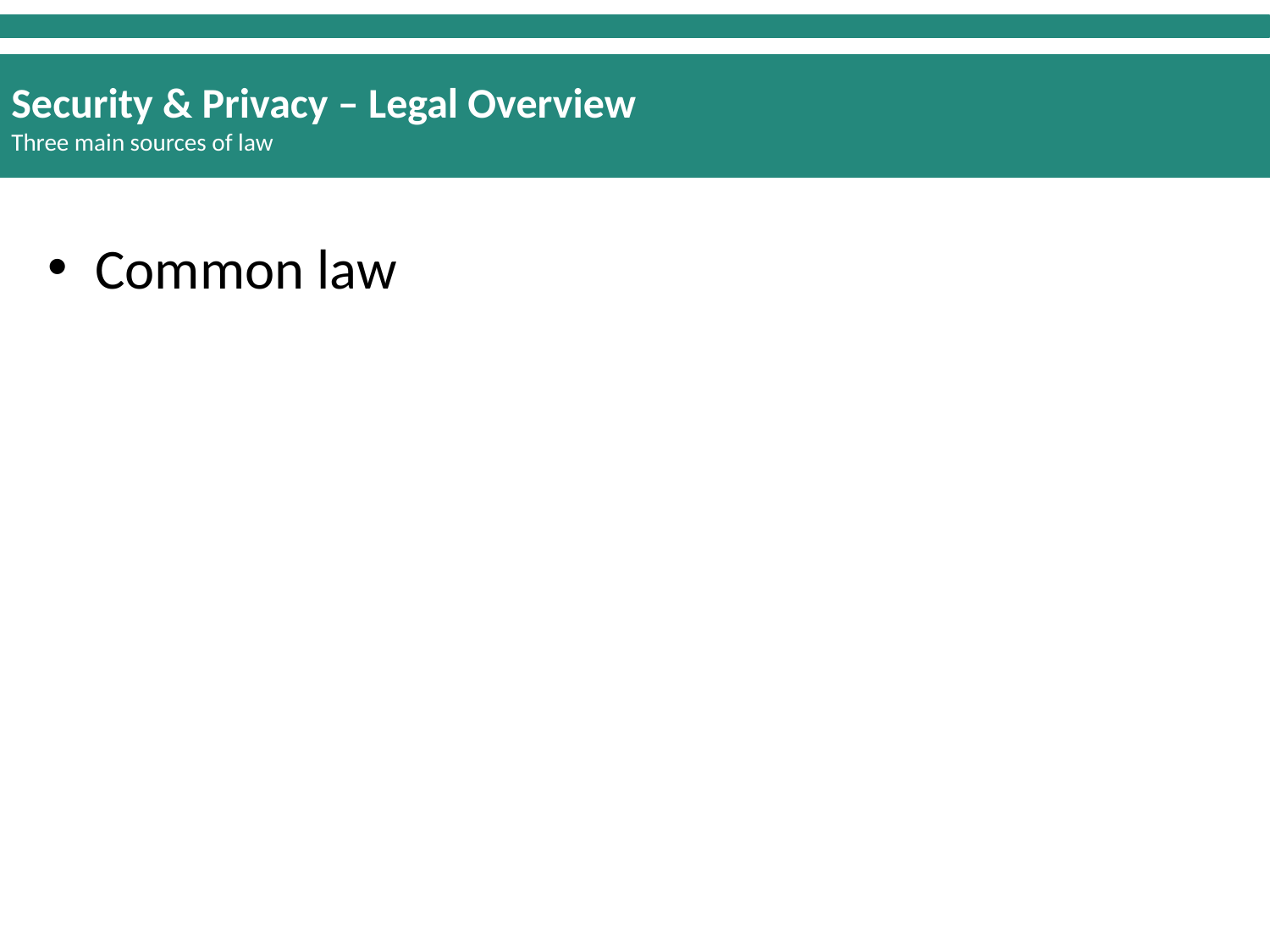

Security & Privacy – Legal Overview
Three main sources of law
Common law